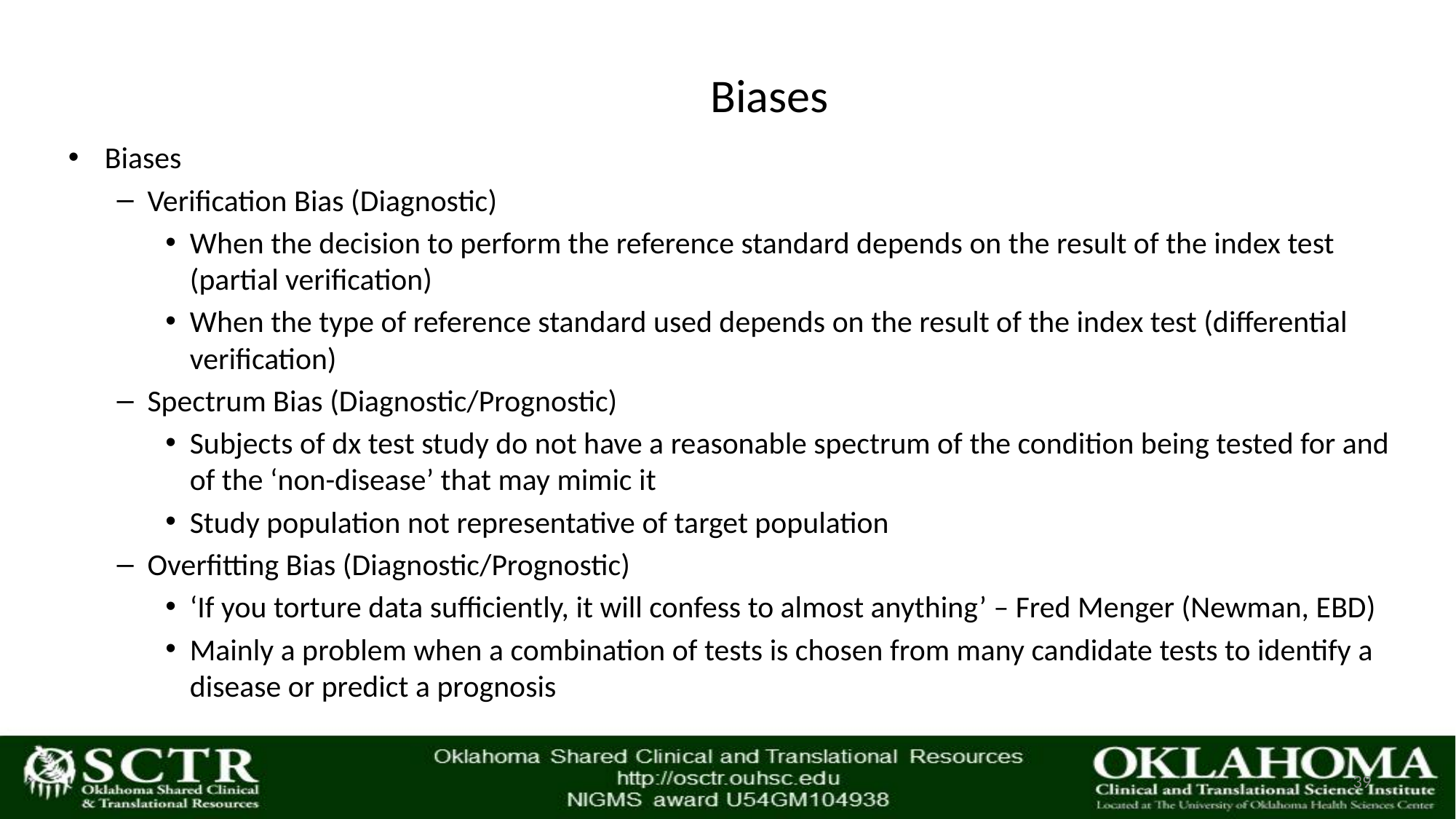

# Biases
Biases
Verification Bias (Diagnostic)
When the decision to perform the reference standard depends on the result of the index test (partial verification)
When the type of reference standard used depends on the result of the index test (differential verification)
Spectrum Bias (Diagnostic/Prognostic)
Subjects of dx test study do not have a reasonable spectrum of the condition being tested for and of the ‘non-disease’ that may mimic it
Study population not representative of target population
Overfitting Bias (Diagnostic/Prognostic)
‘If you torture data sufficiently, it will confess to almost anything’ – Fred Menger (Newman, EBD)
Mainly a problem when a combination of tests is chosen from many candidate tests to identify a disease or predict a prognosis

39